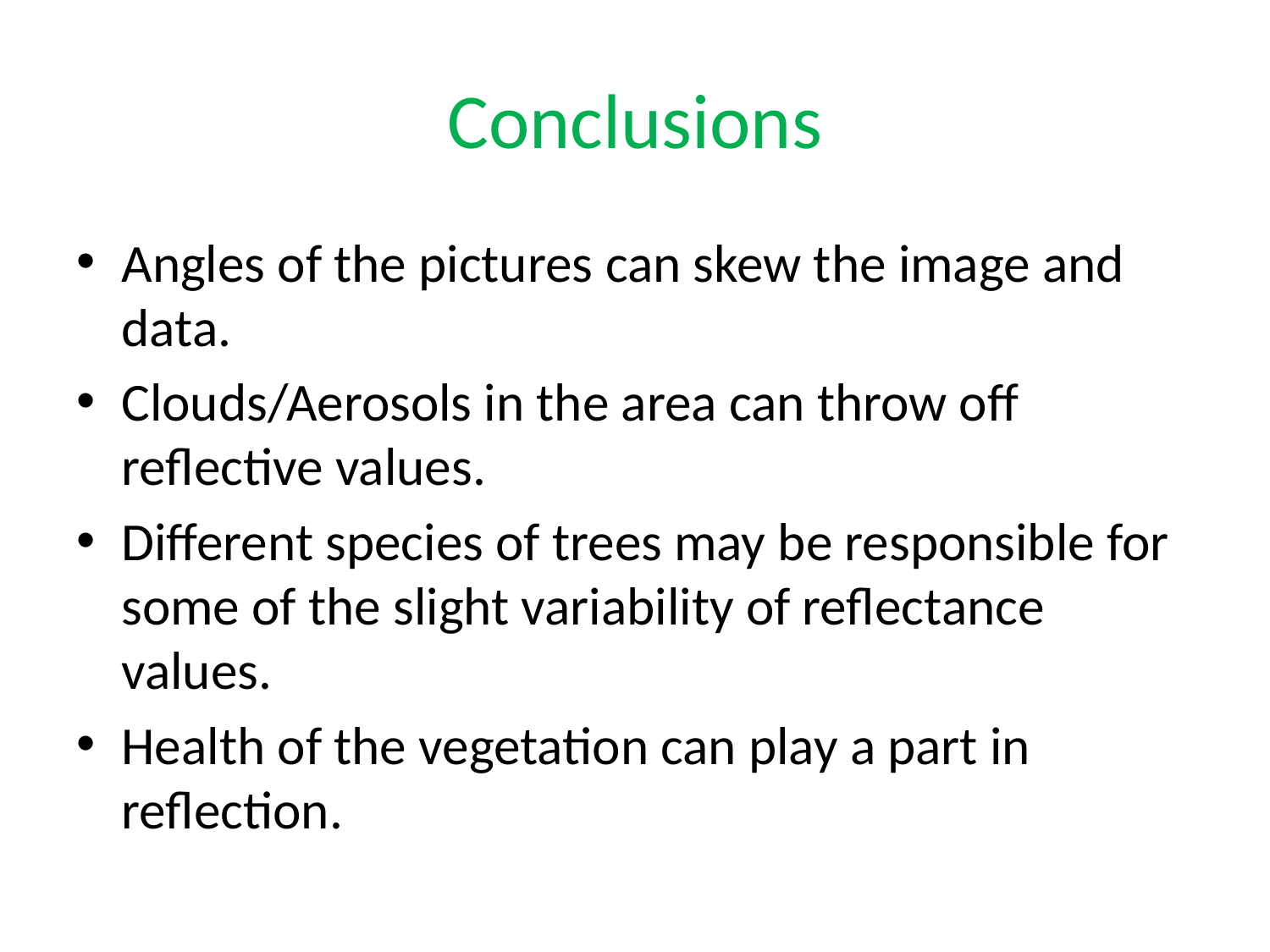

# Conclusions
Angles of the pictures can skew the image and data.
Clouds/Aerosols in the area can throw off reflective values.
Different species of trees may be responsible for some of the slight variability of reflectance values.
Health of the vegetation can play a part in reflection.